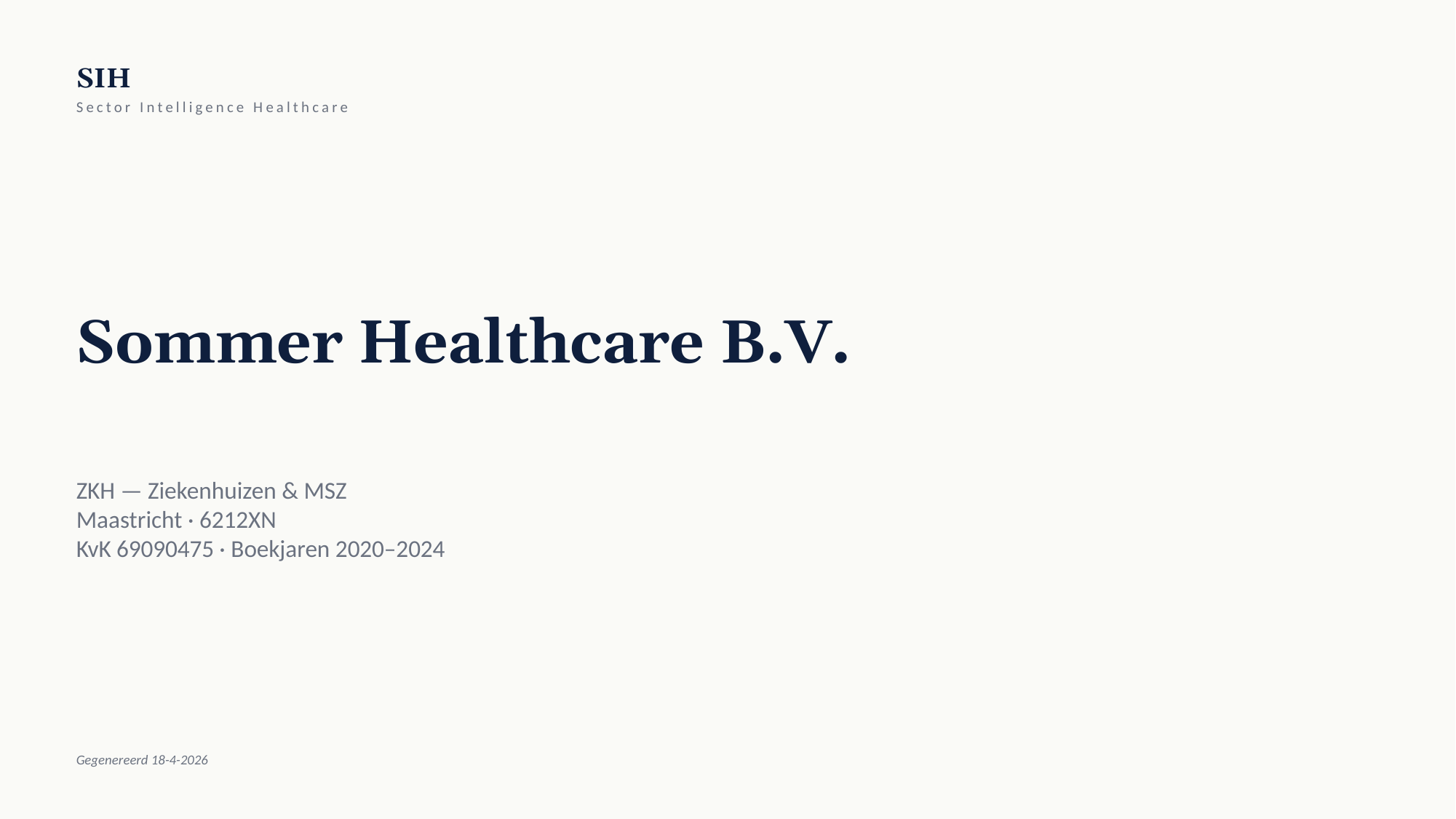

SIH
Sector Intelligence Healthcare
Sommer Healthcare B.V.
ZKH — Ziekenhuizen & MSZ
Maastricht · 6212XN
KvK 69090475 · Boekjaren 2020–2024
Gegenereerd 18-4-2026